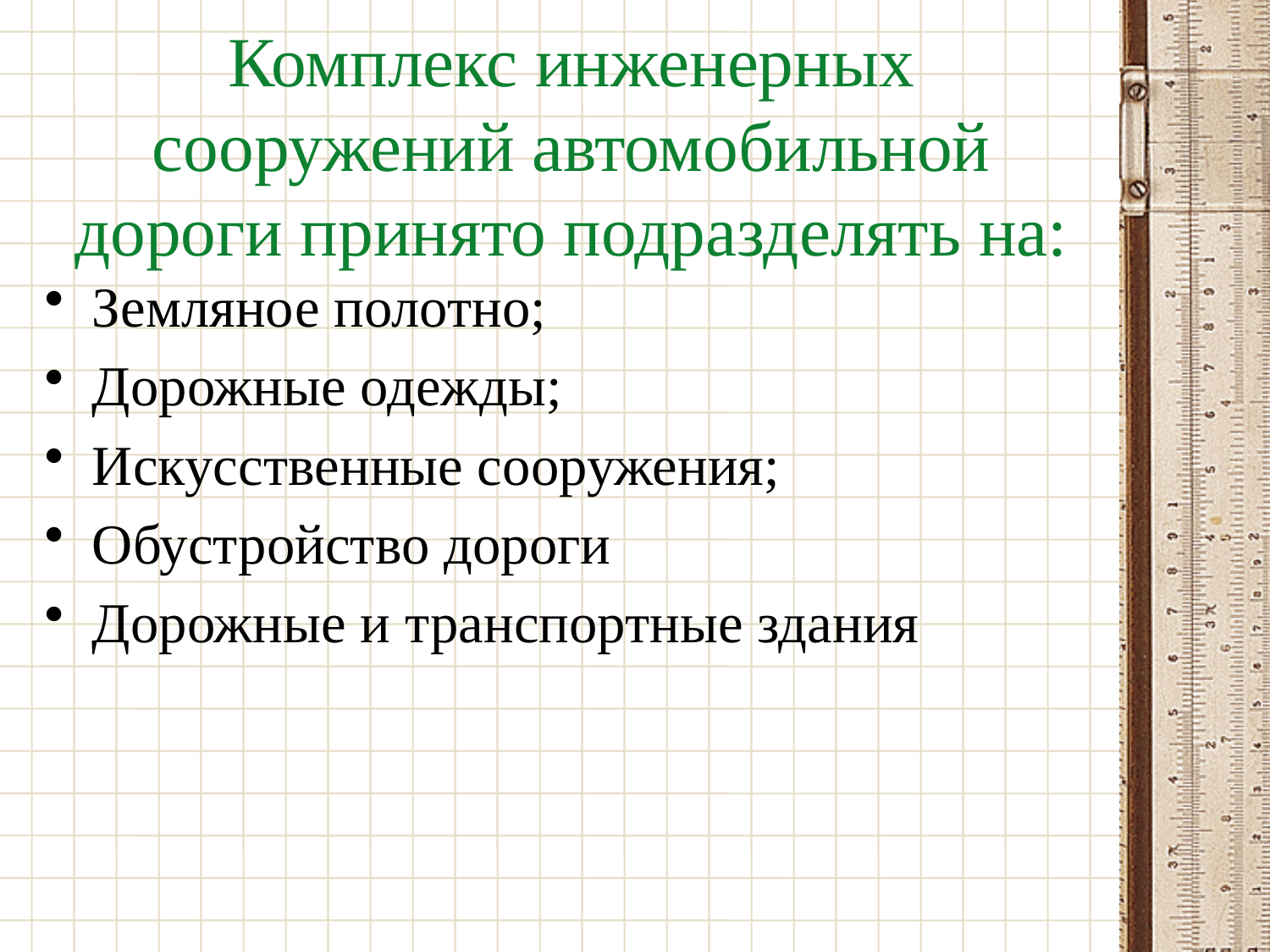

# Комплекс инженерных сооружений автомобильной дороги принято подразделять на:
Земляное полотно;
Дорожные одежды;
Искусственные сооружения;
Обустройство дороги
Дорожные и транспортные здания